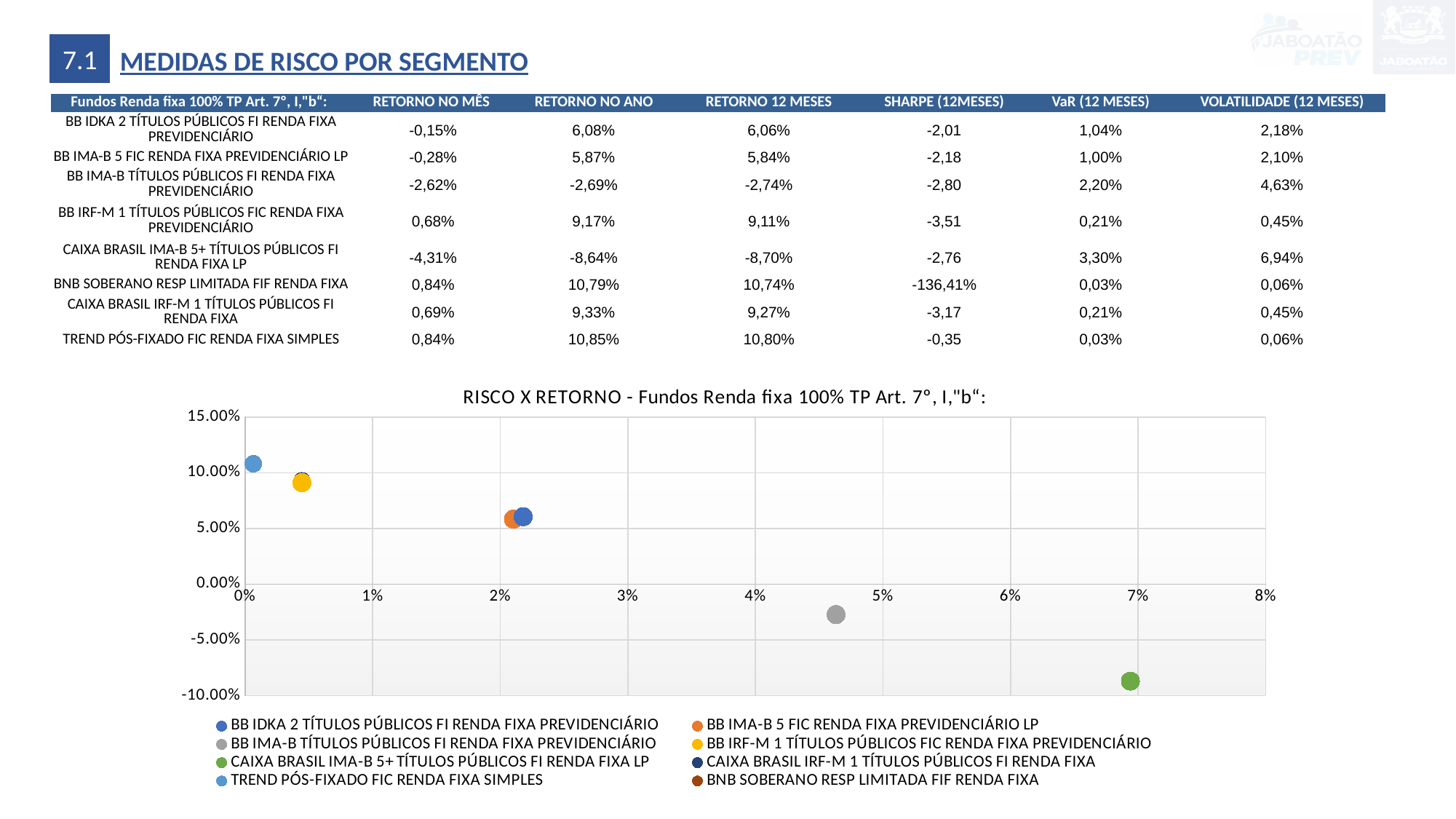

7.1
MEDIDAS DE RISCO POR SEGMENTO
| Fundos Renda fixa 100% TP Art. 7º, I,"b“: | RETORNO NO MÊS | RETORNO NO ANO | RETORNO 12 MESES | SHARPE (12MESES) | VaR (12 MESES) | VOLATILIDADE (12 MESES) |
| --- | --- | --- | --- | --- | --- | --- |
| BB IDKA 2 TÍTULOS PÚBLICOS FI RENDA FIXA PREVIDENCIÁRIO | -0,15% | 6,08% | 6,06% | -2,01 | 1,04% | 2,18% |
| BB IMA-B 5 FIC RENDA FIXA PREVIDENCIÁRIO LP | -0,28% | 5,87% | 5,84% | -2,18 | 1,00% | 2,10% |
| BB IMA-B TÍTULOS PÚBLICOS FI RENDA FIXA PREVIDENCIÁRIO | -2,62% | -2,69% | -2,74% | -2,80 | 2,20% | 4,63% |
| BB IRF-M 1 TÍTULOS PÚBLICOS FIC RENDA FIXA PREVIDENCIÁRIO | 0,68% | 9,17% | 9,11% | -3,51 | 0,21% | 0,45% |
| CAIXA BRASIL IMA-B 5+ TÍTULOS PÚBLICOS FI RENDA FIXA LP | -4,31% | -8,64% | -8,70% | -2,76 | 3,30% | 6,94% |
| BNB SOBERANO RESP LIMITADA FIF RENDA FIXA | 0,84% | 10,79% | 10,74% | -136,41% | 0,03% | 0,06% |
| CAIXA BRASIL IRF-M 1 TÍTULOS PÚBLICOS FI RENDA FIXA | 0,69% | 9,33% | 9,27% | -3,17 | 0,21% | 0,45% |
| TREND PÓS-FIXADO FIC RENDA FIXA SIMPLES | 0,84% | 10,85% | 10,80% | -0,35 | 0,03% | 0,06% |
|  |  |  |  |  |  |  |

### Chart: RISCO X RETORNO - Fundos Renda fixa 100% TP Art. 7º, I,"b“:

| Category | BB IDKA 2 TÍTULOS PÚBLICOS FI RENDA FIXA PREVIDENCIÁRIO | BB IMA-B 5 FIC RENDA FIXA PREVIDENCIÁRIO LP | BB IMA-B TÍTULOS PÚBLICOS FI RENDA FIXA PREVIDENCIÁRIO | BB IRF-M 1 TÍTULOS PÚBLICOS FIC RENDA FIXA PREVIDENCIÁRIO | CAIXA BRASIL IMA-B 5+ TÍTULOS PÚBLICOS FI RENDA FIXA LP | CAIXA BRASIL IRF-M 1 TÍTULOS PÚBLICOS FI RENDA FIXA | TREND PÓS-FIXADO FIC RENDA FIXA SIMPLES | BNB SOBERANO RESP LIMITADA FIF RENDA FIXA |
|---|---|---|---|---|---|---|---|---|